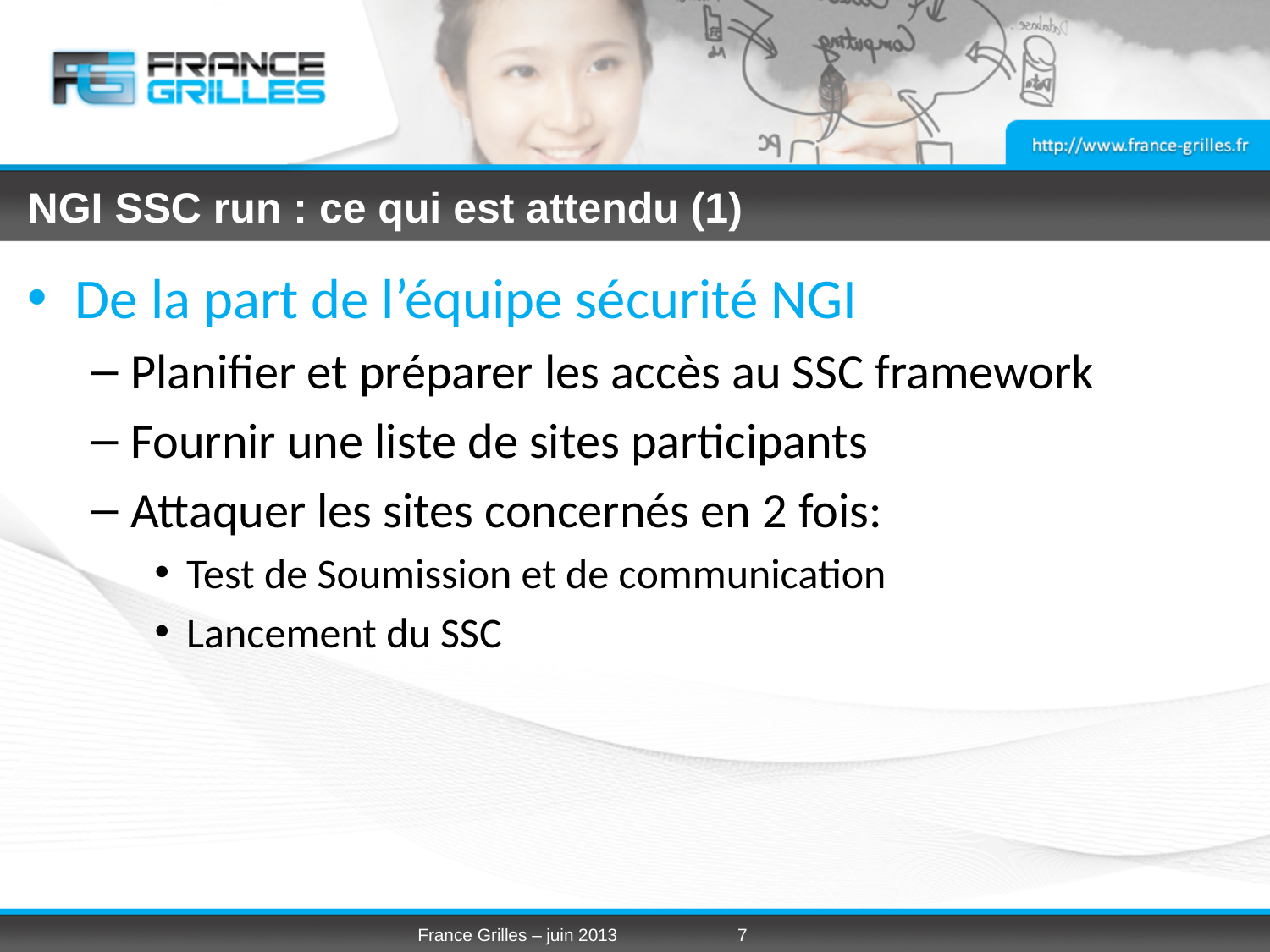

# NGI SSC run : ce qui est attendu (1)
De la part de l’équipe sécurité NGI
Planifier et préparer les accès au SSC framework
Fournir une liste de sites participants
Attaquer les sites concernés en 2 fois:
Test de Soumission et de communication
Lancement du SSC
France Grilles – juin 2013
7